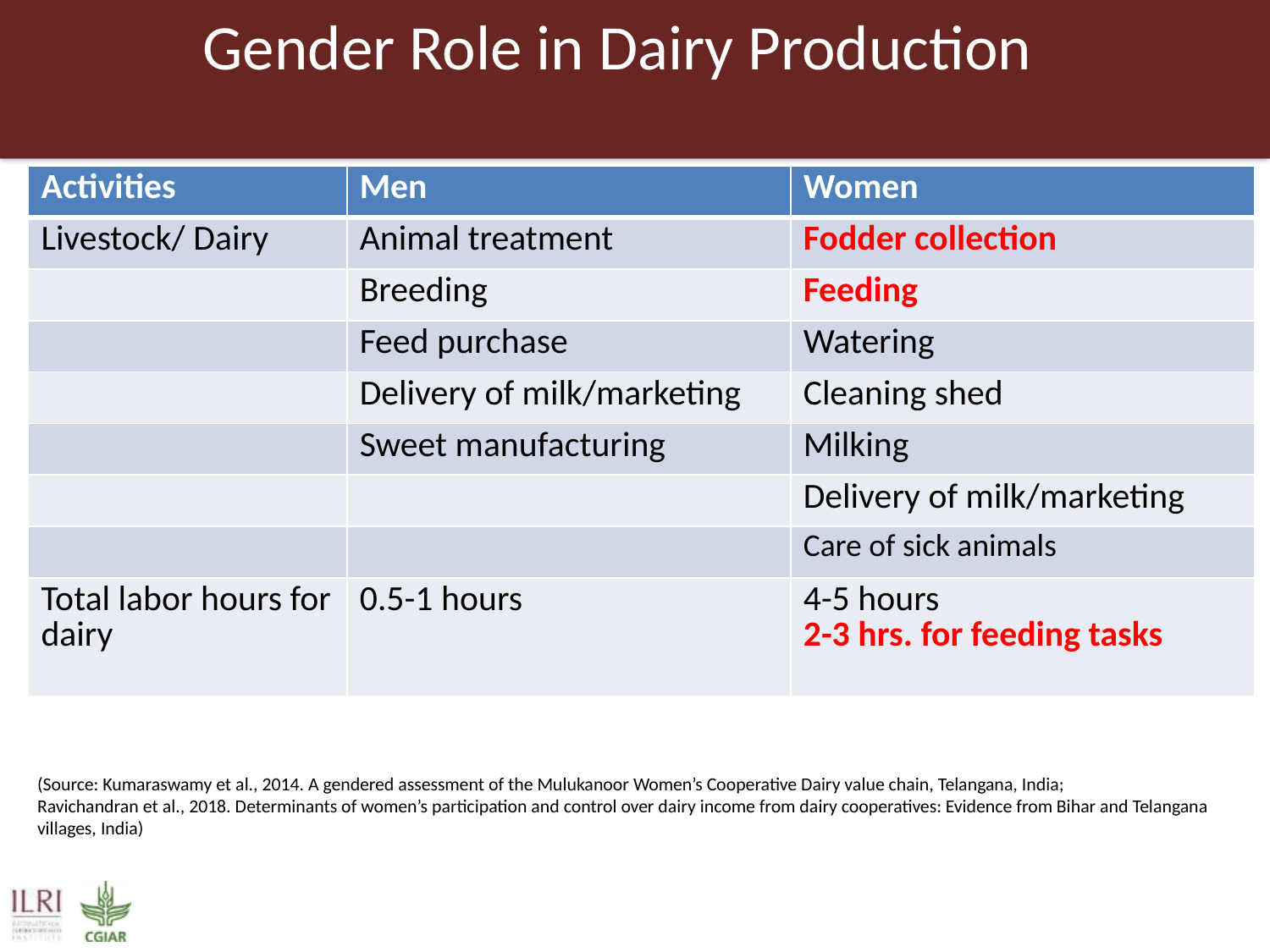

# Gender Role in Dairy Production
| Activities | Men | Women |
| --- | --- | --- |
| Livestock/ Dairy | Animal treatment | Fodder collection |
|  | Breeding | Feeding |
|  | Feed purchase | Watering |
|  | Delivery of milk/marketing | Cleaning shed |
|  | Sweet manufacturing | Milking |
|  |  | Delivery of milk/marketing |
|  |  | Care of sick animals |
| Total labor hours for dairy | 0.5-1 hours | 4-5 hours 2-3 hrs. for feeding tasks |
(Source: Kumaraswamy et al., 2014. A gendered assessment of the Mulukanoor Women’s Cooperative Dairy value chain, Telangana, India;
Ravichandran et al., 2018. Determinants of women’s participation and control over dairy income from dairy cooperatives: Evidence from Bihar and Telangana villages, India)